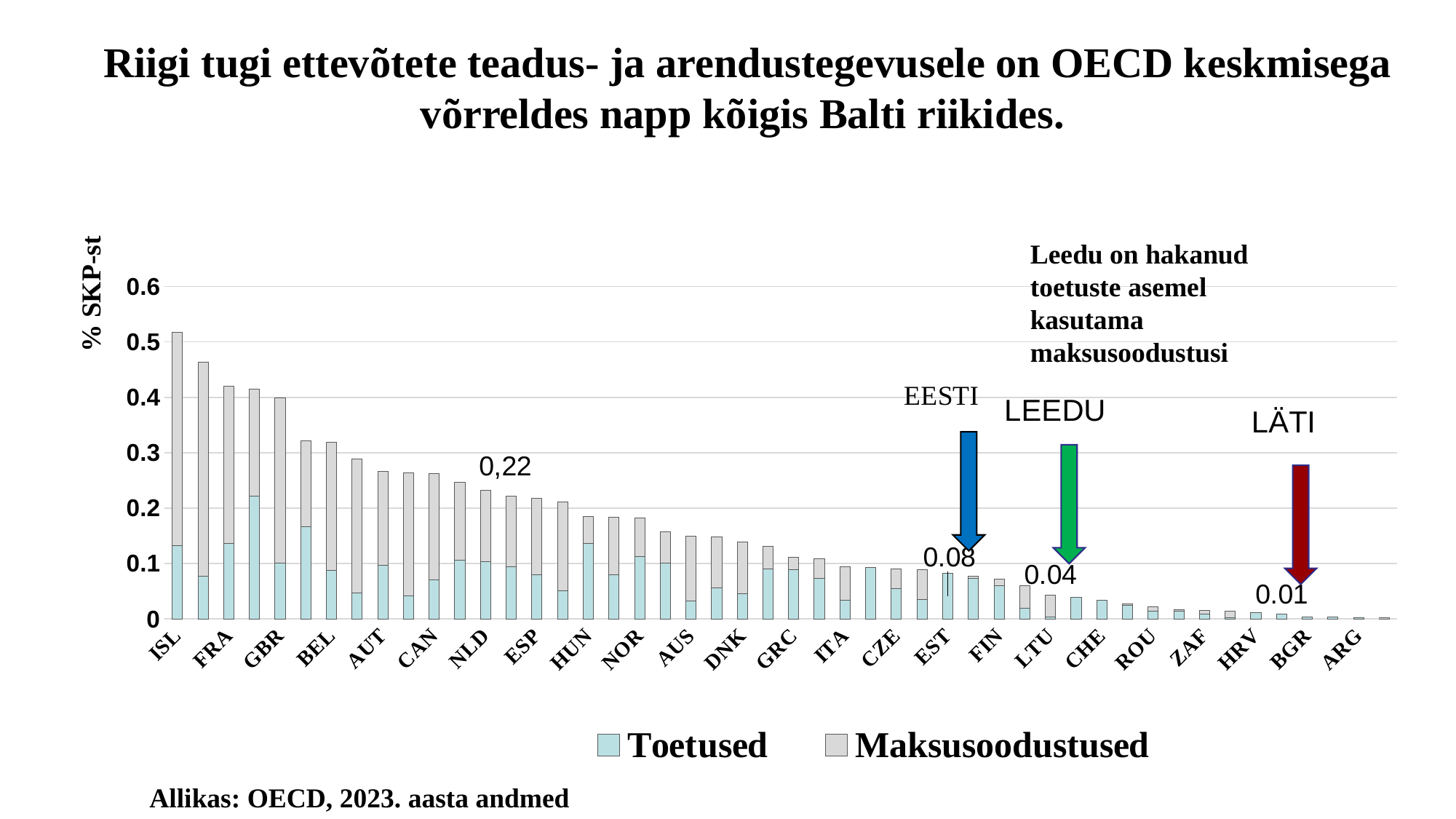

# Riigi tugi ettevõtete teadus- ja arendustegevusele on OECD keskmisega võrreldes napp kõigis Balti riikides.

### Chart

| Category | Toetused | Maksusoodustused |
|---|---|---|
| ISL | 0.1324 | 0.3843 |
| PRT | 0.0768 | 0.3871 |
| FRA | 0.1366 | 0.2833 |
| KOR | 0.222 | 0.1928 |
| GBR | 0.1013 | 0.2975 |
| TUR | 0.1665 | 0.1554 |
| BEL | 0.0873 | 0.232 |
| CHN | 0.0464 | 0.2426 |
| AUT | 0.0964 | 0.1696 |
| IRL | 0.042 | 0.2223 |
| CAN | 0.0701 | 0.1924 |
| USA | 0.1055 | 0.1407 |
| NLD | 0.1034 | 0.1282 |
| OECD | 0.0945 | 0.1277 |
| ESP | 0.08 | 0.1382 |
| JPN | 0.0504 | 0.1604 |
| HUN | 0.1358 | 0.0484 |
| EU | 0.0796 | 0.1035 |
| NOR | 0.1125 | 0.0698 |
| POL | 0.1011 | 0.0562 |
| AUS | 0.0326 | 0.1174 |
| SVN | 0.0564 | 0.0916 |
| DNK | 0.045 | 0.0939 |
| SWE | 0.0907 | 0.0397 |
| GRC | 0.089 | 0.0222 |
| NZL | 0.073 | 0.0354 |
| ITA | 0.0338 | 0.0597 |
| ISR | 0.0928 | 0.0 |
| CZE | 0.0544 | 0.036 |
| BRA | 0.0347 | 0.0539 |
| EST | 0.0823 | 0.0 |
| DEU | 0.0728 | 0.0039 |
| FIN | 0.0597 | 0.0125 |
| SVK | 0.0199 | 0.0395 |
| LTU | 0.0029 | 0.0394 |
| LUX | 0.0394 | 0.0 |
| CHE | 0.0336 | 0.0 |
| CYP | 0.0245 | 0.0024 |
| ROU | 0.0142 | 0.0083 |
| CHL | 0.014 | 0.0033 |
| ZAF | 0.0094 | 0.0054 |
| COL | 0.0018 | 0.0121 |
| HRV | 0.0112 | 0.0008 |
| LVA | 0.0082 | 0.0 |
| BGR | 0.0041 | 0.0 |
| CRI | 0.0031 | 0.0 |
| ARG | 0.0026 | 0.0 |
| MLT | 0.002 | 0.0001 |
Leedu on hakanud toetuste asemel kasutama maksusoodustusi

Allikas: OECD, 2023. aasta andmed